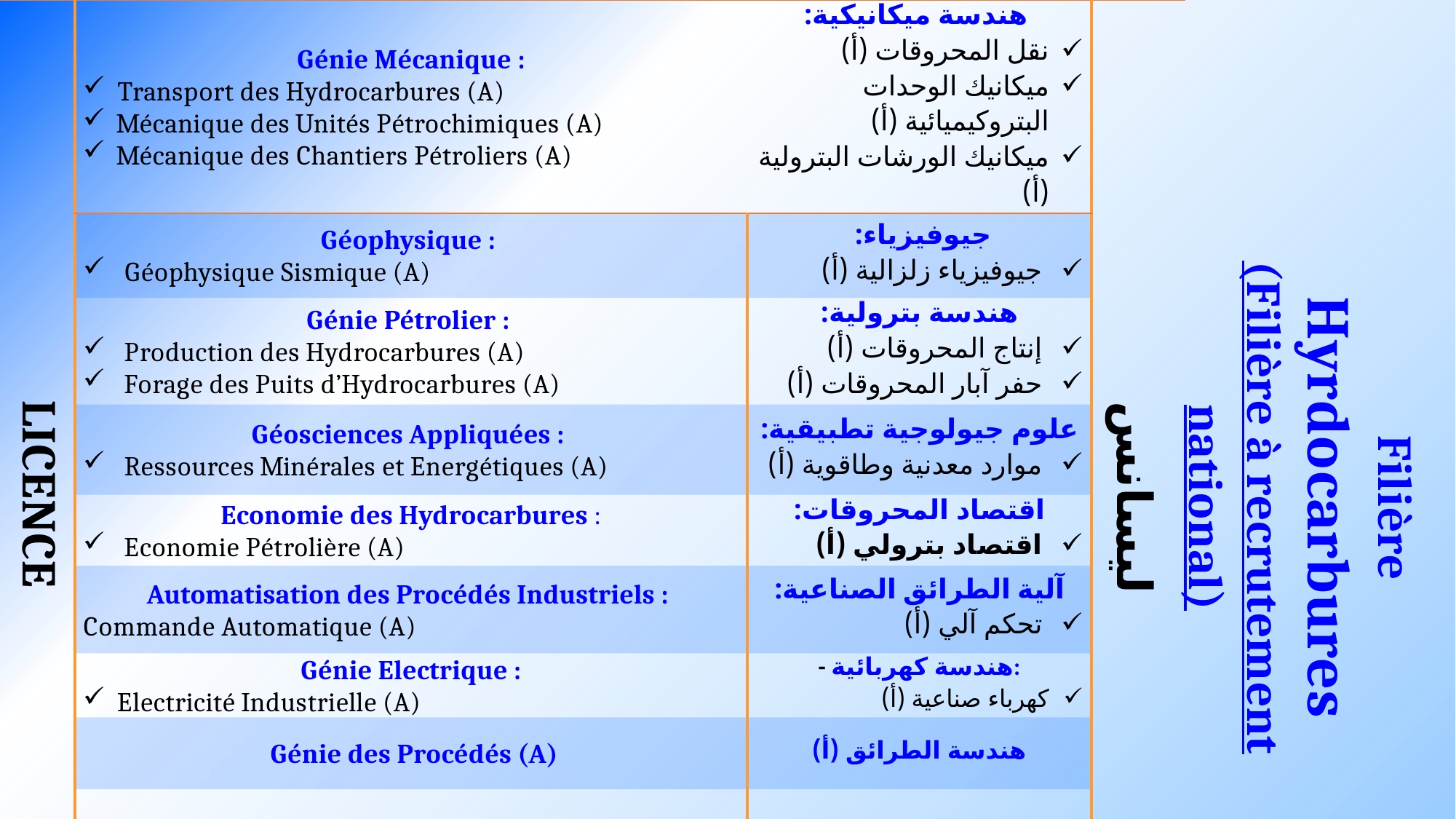

| LICENCE | Génie Mécanique : Transport des Hydrocarbures (A) Mécanique des Unités Pétrochimiques (A) Mécanique des Chantiers Pétroliers (A) | هندسة ميكانيكية: نقل المحروقات (أ) ميكانيك الوحدات البتروكيميائية (أ) ميكانيك الورشات البترولية (أ) | ليسانس |
| --- | --- | --- | --- |
|  | Géophysique : Géophysique Sismique (A) | جيوفيزياء: جيوفيزياء زلزالية (أ) |  |
|  | Génie Pétrolier : Production des Hydrocarbures (A) Forage des Puits d’Hydrocarbures (A) | هندسة بترولية: إنتاج المحروقات (أ) حفر آبار المحروقات (أ) |  |
|  | Géosciences Appliquées : Ressources Minérales et Energétiques (A) | علوم جيولوجية تطبيقية: موارد معدنية وطاقوية (أ) |  |
|  | Economie des Hydrocarbures : Economie Pétrolière (A) | اقتصاد المحروقات: اقتصاد بترولي (أ) |  |
|  | Automatisation des Procédés Industriels : Commande Automatique (A) | آلية الطرائق الصناعية: تحكم آلي (أ) |  |
|  | Génie Electrique : Electricité Industrielle (A) | - هندسة كهربائية: كهرباء صناعية (أ) |  |
|  | Génie des Procédés (A) | هندسة الطرائق (أ) |  |
|  | Technologies de Traitement du Pétrole et du Gaz (P) | تكنولوجيا معالجة البترول والغاز (م) |  |

A03LAN01
Filière Hyrdocarbures
(Filière à recrutement national)